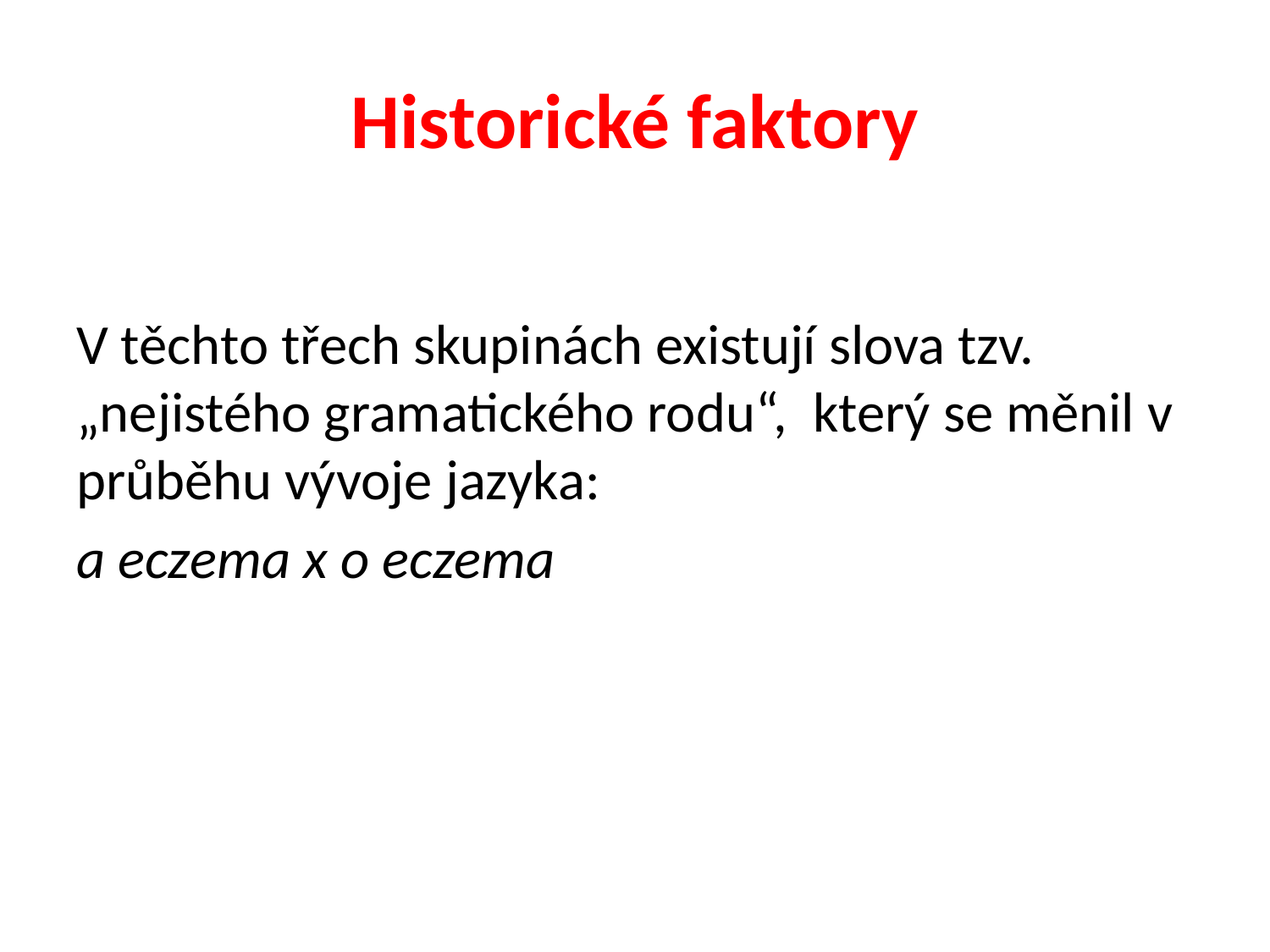

# Historické faktory

V těchto třech skupinách existují slova tzv. „nejistého gramatického rodu“,  který se měnil v průběhu vývoje jazyka:
a eczema x o eczema